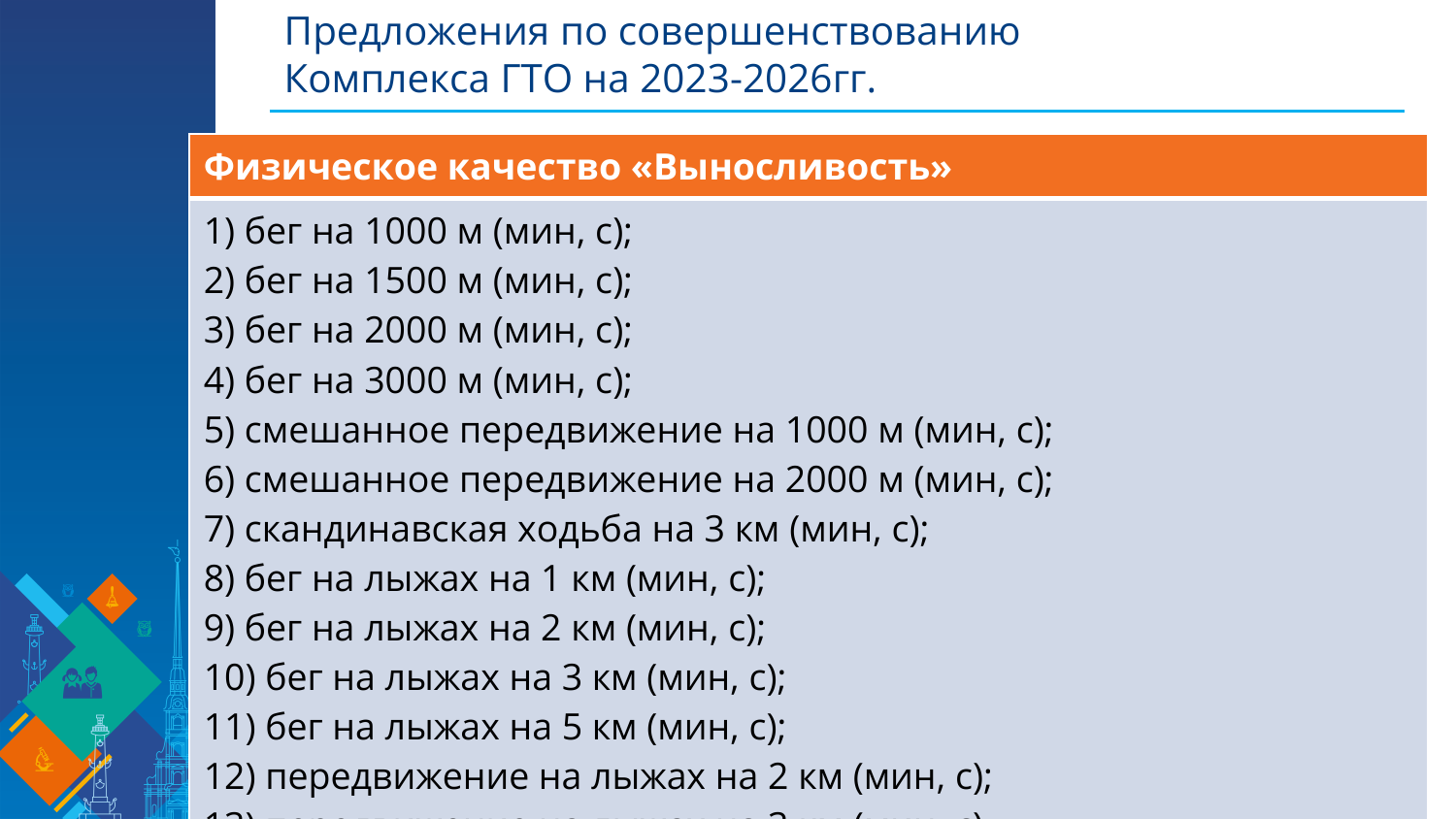

# Предложения по совершенствованию Комплекса ГТО на 2023-2026гг.
| Физическое качество «Выносливость» |
| --- |
| 1) бег на 1000 м (мин, с); 2) бег на 1500 м (мин, с); 3) бег на 2000 м (мин, с); 4) бег на 3000 м (мин, с); 5) смешанное передвижение на 1000 м (мин, с); 6) смешанное передвижение на 2000 м (мин, с); 7) скандинавская ходьба на 3 км (мин, с); 8) бег на лыжах на 1 км (мин, с); 9) бег на лыжах на 2 км (мин, с); 10) бег на лыжах на 3 км (мин, с); 11) бег на лыжах на 5 км (мин, с); 12) передвижение на лыжах на 2 км (мин, с); 13) передвижение на лыжах на 3 км (мин, с). |

4